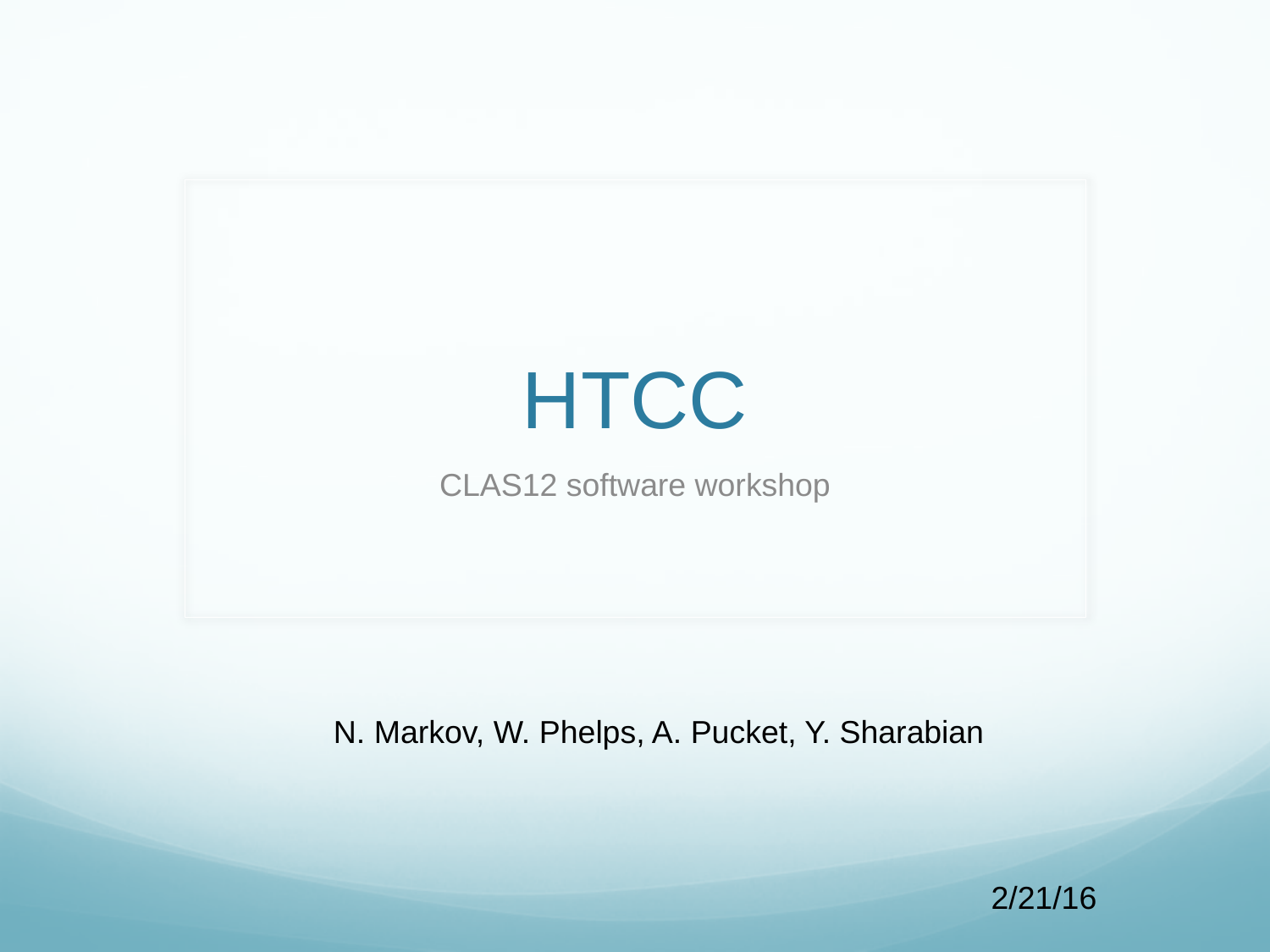

# HTCC
CLAS12 software workshop
N. Markov, W. Phelps, A. Pucket, Y. Sharabian
2/21/16